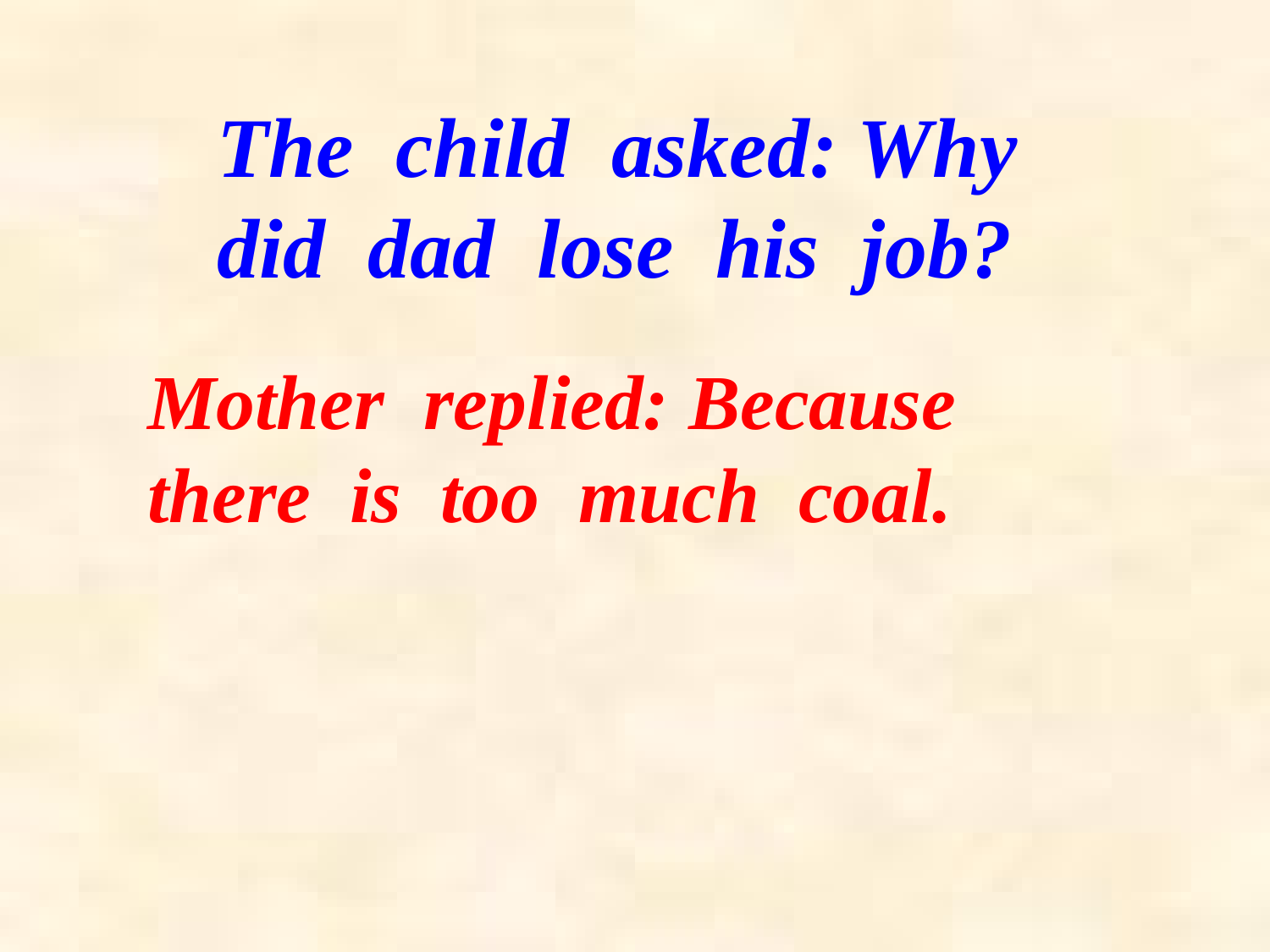

The  child  asked: Why  did  dad  lose  his  job?
Mother  replied: Because  there  is  too  much  coal.